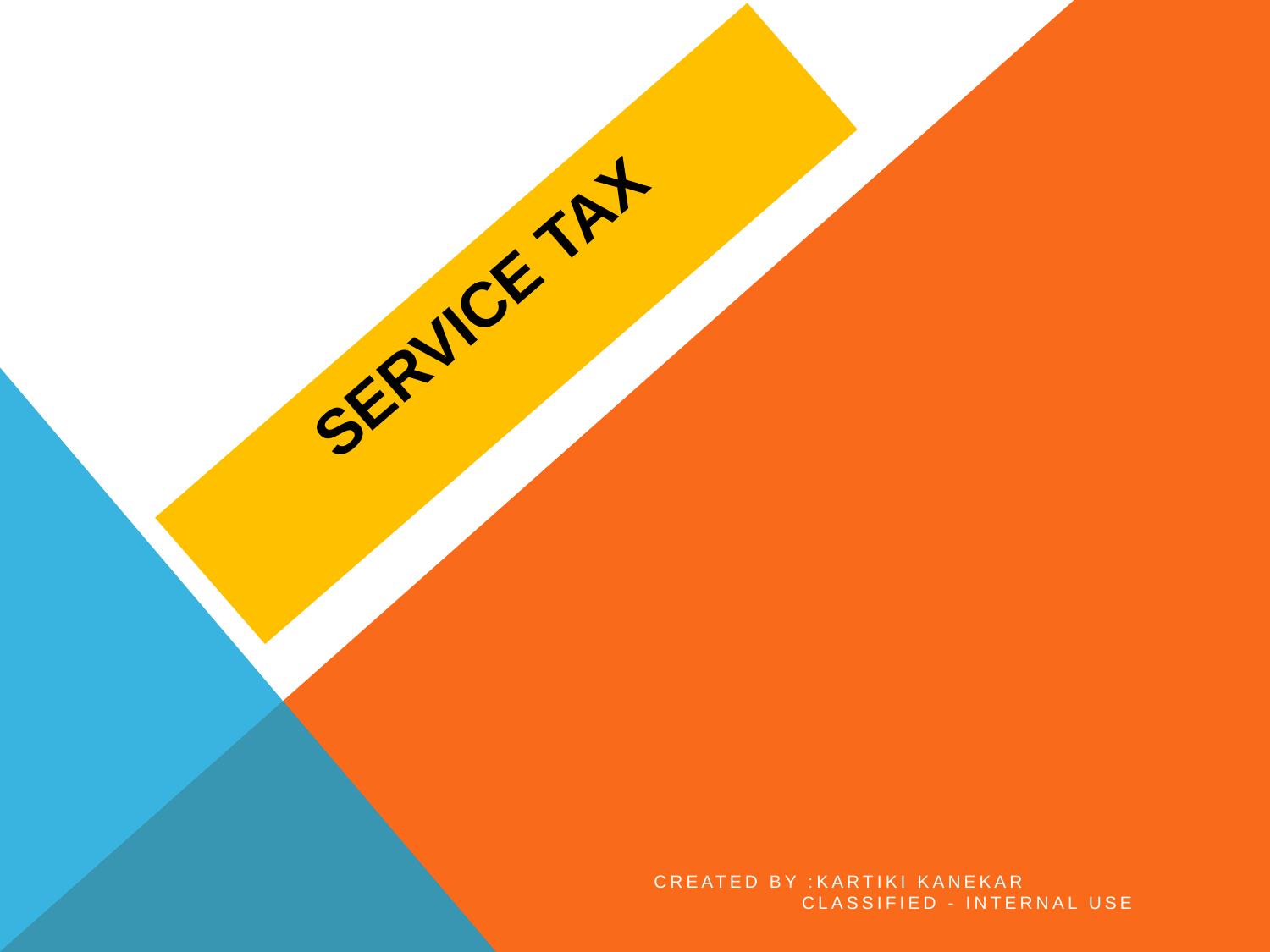

# SERVICE TAX

CREATED BY :KARTIKI KANEKAR
Classified - Internal use